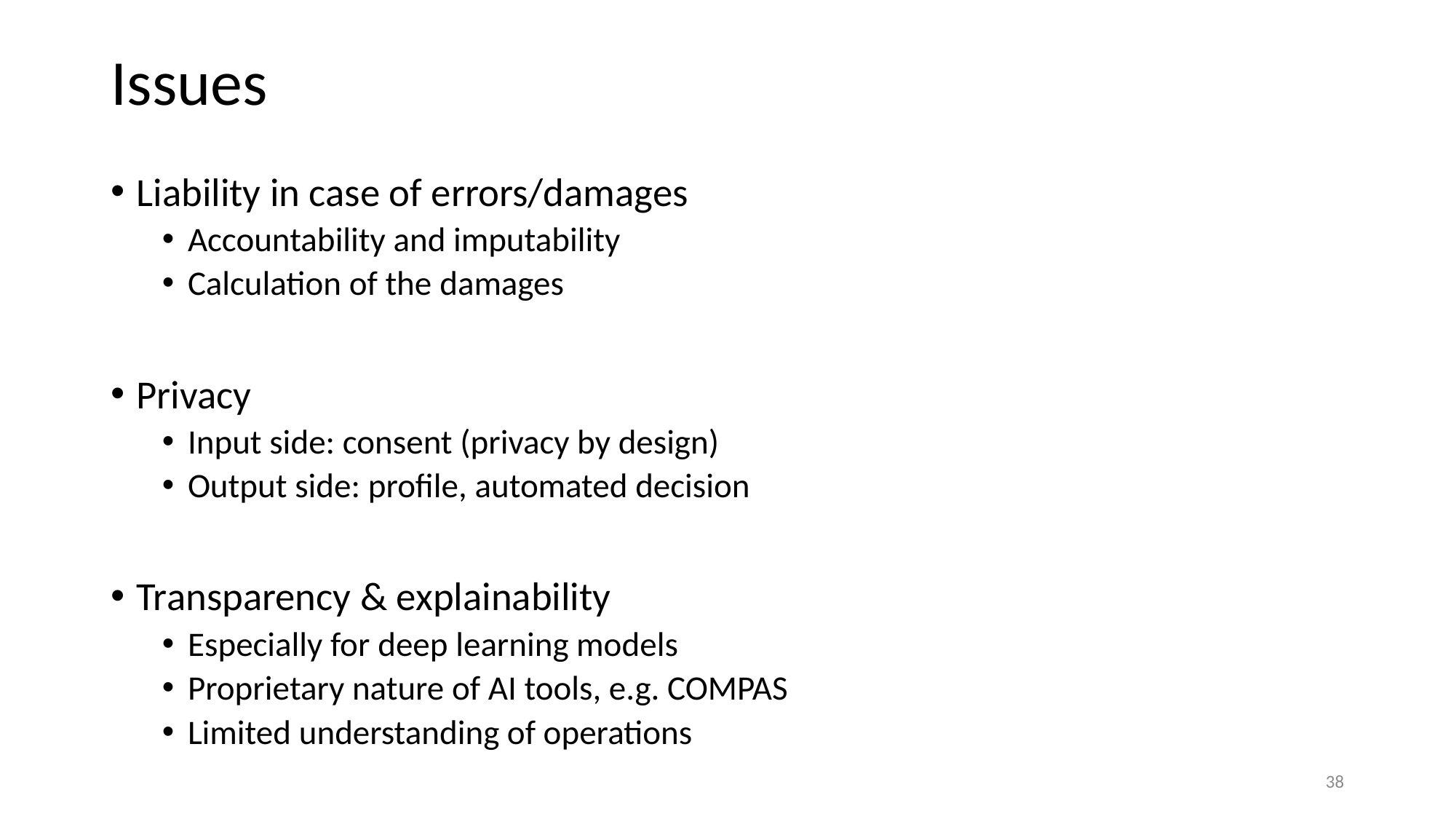

# Issues
Liability in case of errors/damages
Accountability and imputability
Calculation of the damages

Privacy
Input side: consent (privacy by design)
Output side: profile, automated decision

Transparency & explainability
Especially for deep learning models
Proprietary nature of AI tools, e.g. COMPAS
Limited understanding of operations

38